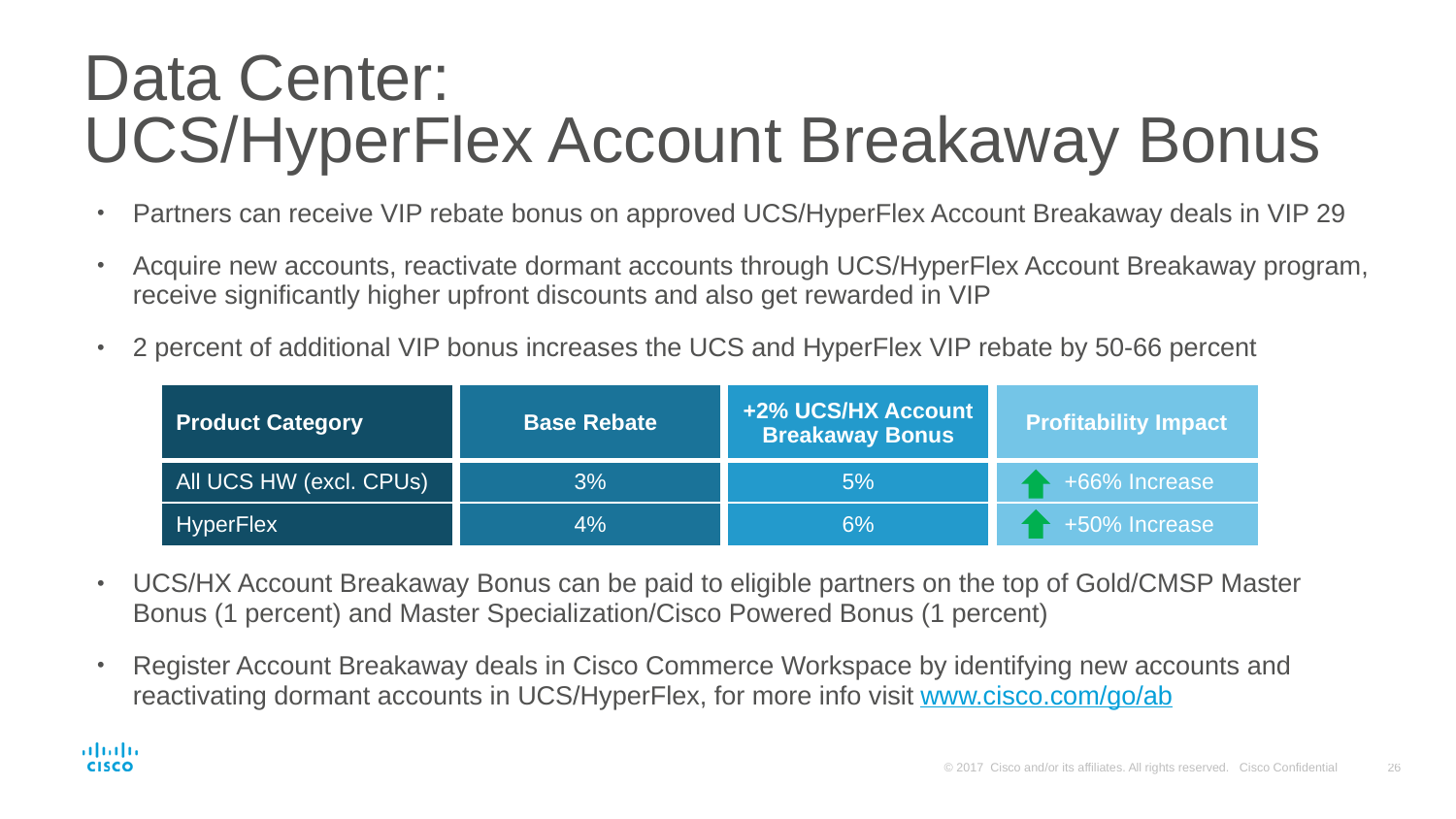

# Data Center: UCS/HyperFlex Account Breakaway Bonus
Partners can receive VIP rebate bonus on approved UCS/HyperFlex Account Breakaway deals in VIP 29
Acquire new accounts, reactivate dormant accounts through UCS/HyperFlex Account Breakaway program, receive significantly higher upfront discounts and also get rewarded in VIP
2 percent of additional VIP bonus increases the UCS and HyperFlex VIP rebate by 50-66 percent

UCS/HX Account Breakaway Bonus can be paid to eligible partners on the top of Gold/CMSP Master Bonus (1 percent) and Master Specialization/Cisco Powered Bonus (1 percent)
Register Account Breakaway deals in Cisco Commerce Workspace by identifying new accounts and reactivating dormant accounts in UCS/HyperFlex, for more info visit www.cisco.com/go/ab
| Product Category |
| --- |
| All UCS HW (excl. CPUs) |
| HyperFlex |
| Base Rebate |
| --- |
| 3% |
| 4% |
| +2% UCS/HX Account Breakaway Bonus |
| --- |
| 5% |
| 6% |
| Profitability Impact |
| --- |
| +66% Increase |
| +50% Increase |